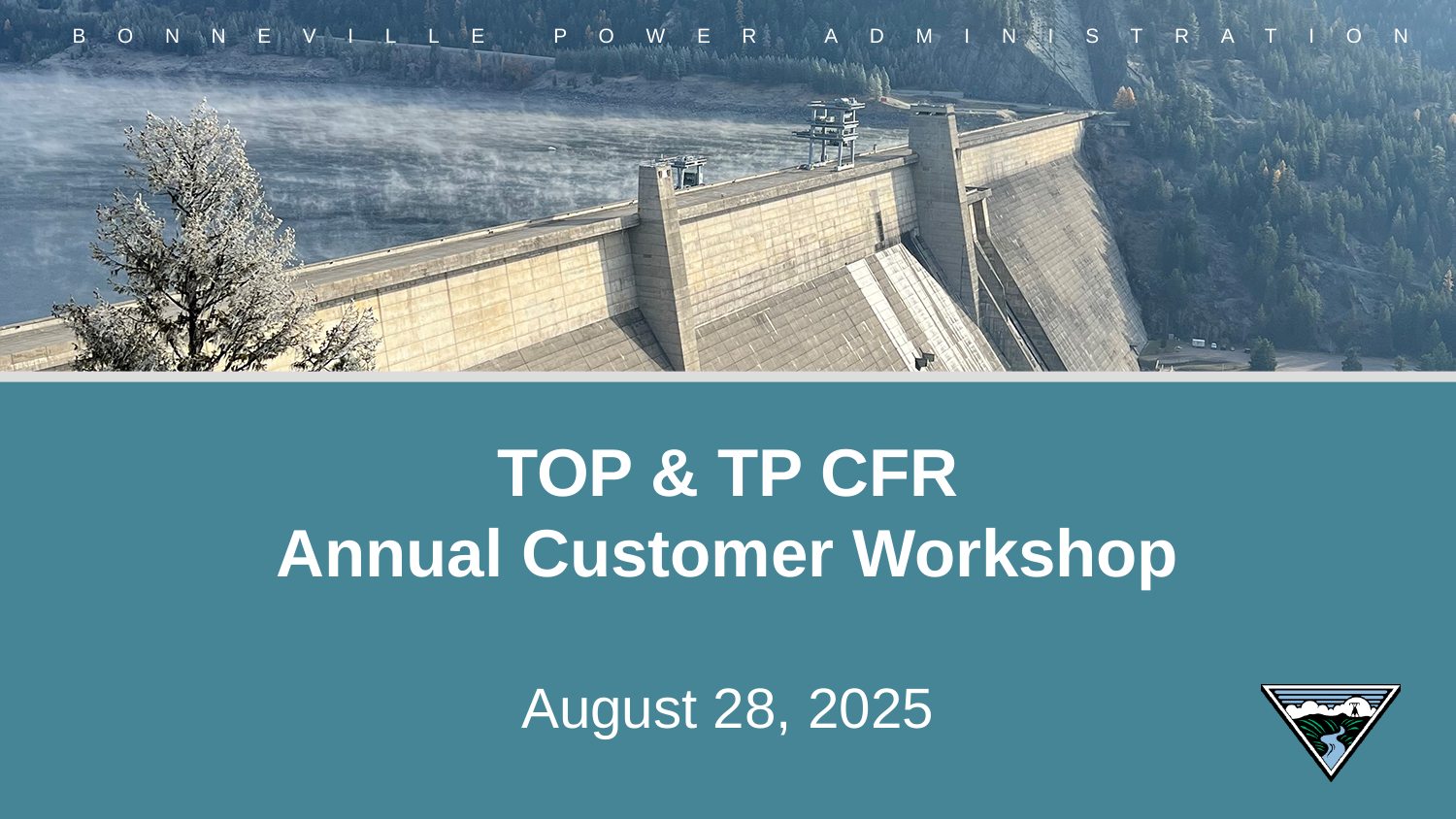

# TOP & TP CFR Annual Customer Workshop
August 28, 2025